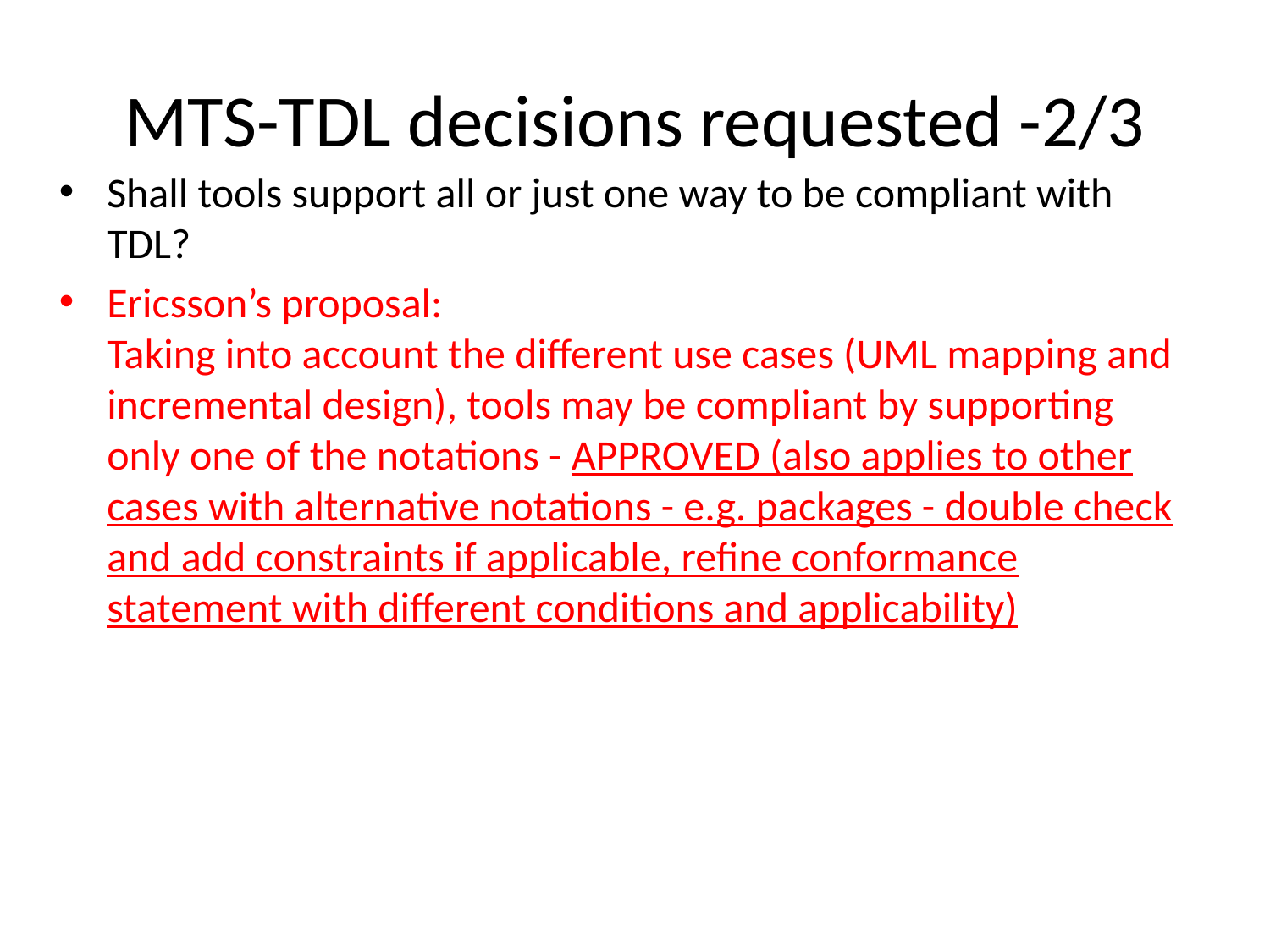

# MTS-TDL decisions requested -2/3
Shall tools support all or just one way to be compliant with TDL?
Ericsson’s proposal:
Taking into account the different use cases (UML mapping and incremental design), tools may be compliant by supporting only one of the notations - APPROVED (also applies to other cases with alternative notations - e.g. packages - double check and add constraints if applicable, refine conformance statement with different conditions and applicability)
10